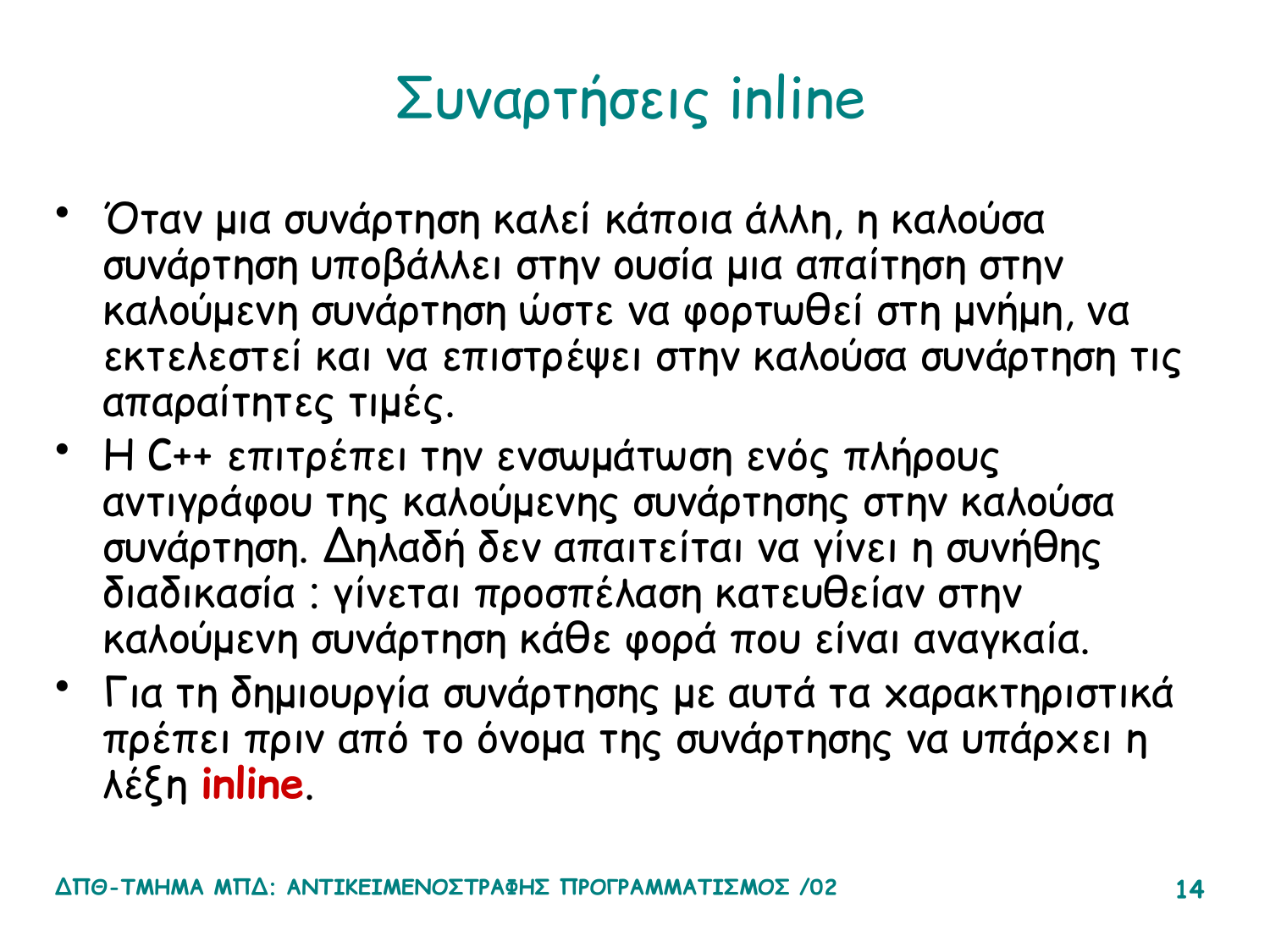

# Συναρτήσεις inline
Όταν μια συνάρτηση καλεί κάποια άλλη, η καλούσα συνάρτηση υποβάλλει στην ουσία μια απαίτηση στην καλούμενη συνάρτηση ώστε να φορτωθεί στη μνήμη, να εκτελεστεί και να επιστρέψει στην καλούσα συνάρτηση τις απαραίτητες τιμές.
Η C++ επιτρέπει την ενσωμάτωση ενός πλήρους αντιγράφου της καλούμενης συνάρτησης στην καλούσα συνάρτηση. Δηλαδή δεν απαιτείται να γίνει η συνήθης διαδικασία : γίνεται προσπέλαση κατευθείαν στην καλούμενη συνάρτηση κάθε φορά που είναι αναγκαία.
Για τη δημιουργία συνάρτησης με αυτά τα χαρακτηριστικά πρέπει πριν από το όνομα της συνάρτησης να υπάρχει η λέξη inline.
ΔΠΘ-ΤΜΗΜΑ ΜΠΔ: ΑΝΤΙΚΕΙΜΕΝΟΣΤΡΑΦΗΣ ΠΡΟΓΡΑΜΜΑΤΙΣΜΟΣ /02
14